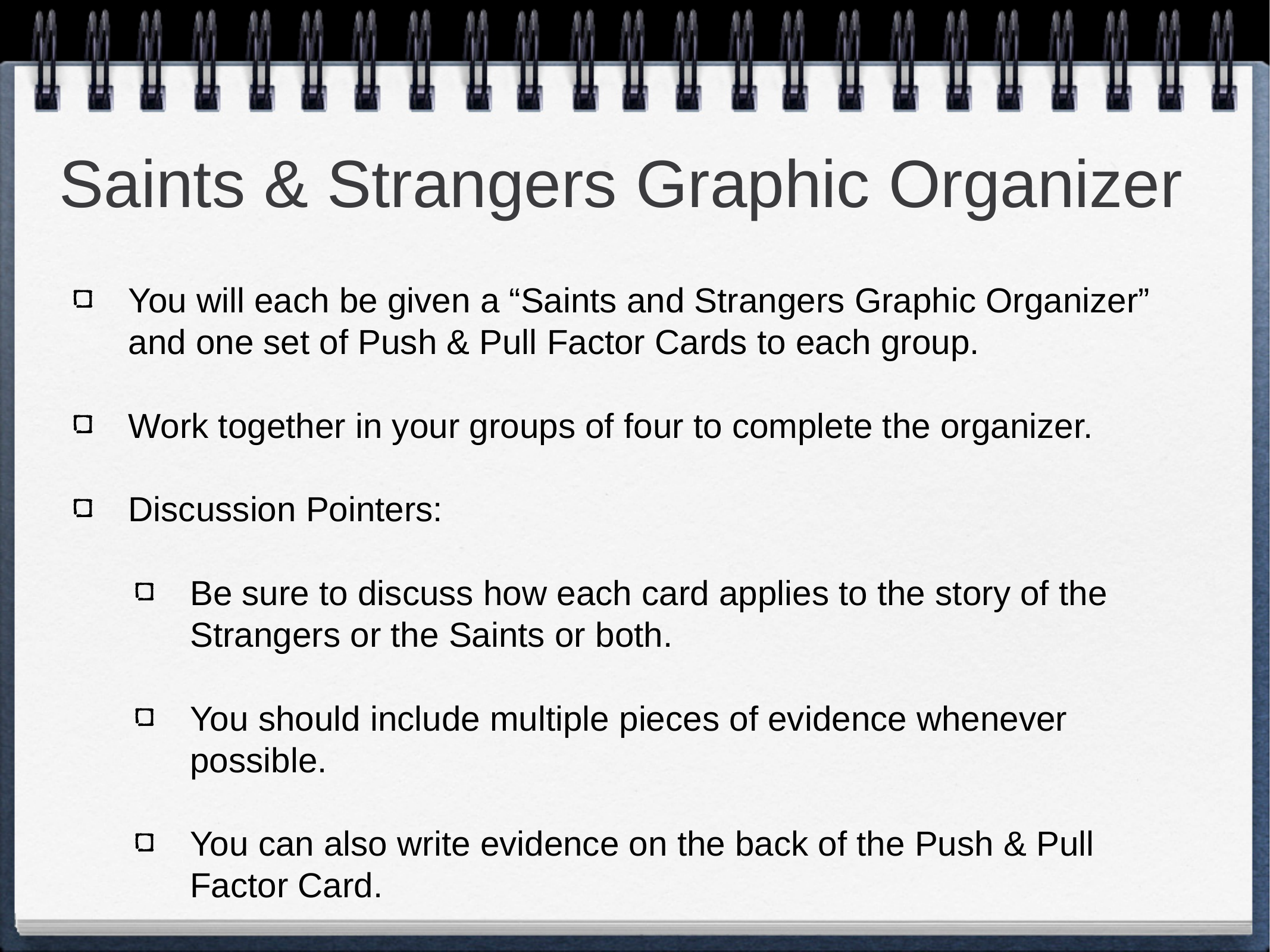

# Saints & Strangers Graphic Organizer
You will each be given a “Saints and Strangers Graphic Organizer” and one set of Push & Pull Factor Cards to each group.
Work together in your groups of four to complete the organizer.
Discussion Pointers:
Be sure to discuss how each card applies to the story of the Strangers or the Saints or both.
You should include multiple pieces of evidence whenever possible.
You can also write evidence on the back of the Push & Pull Factor Card.